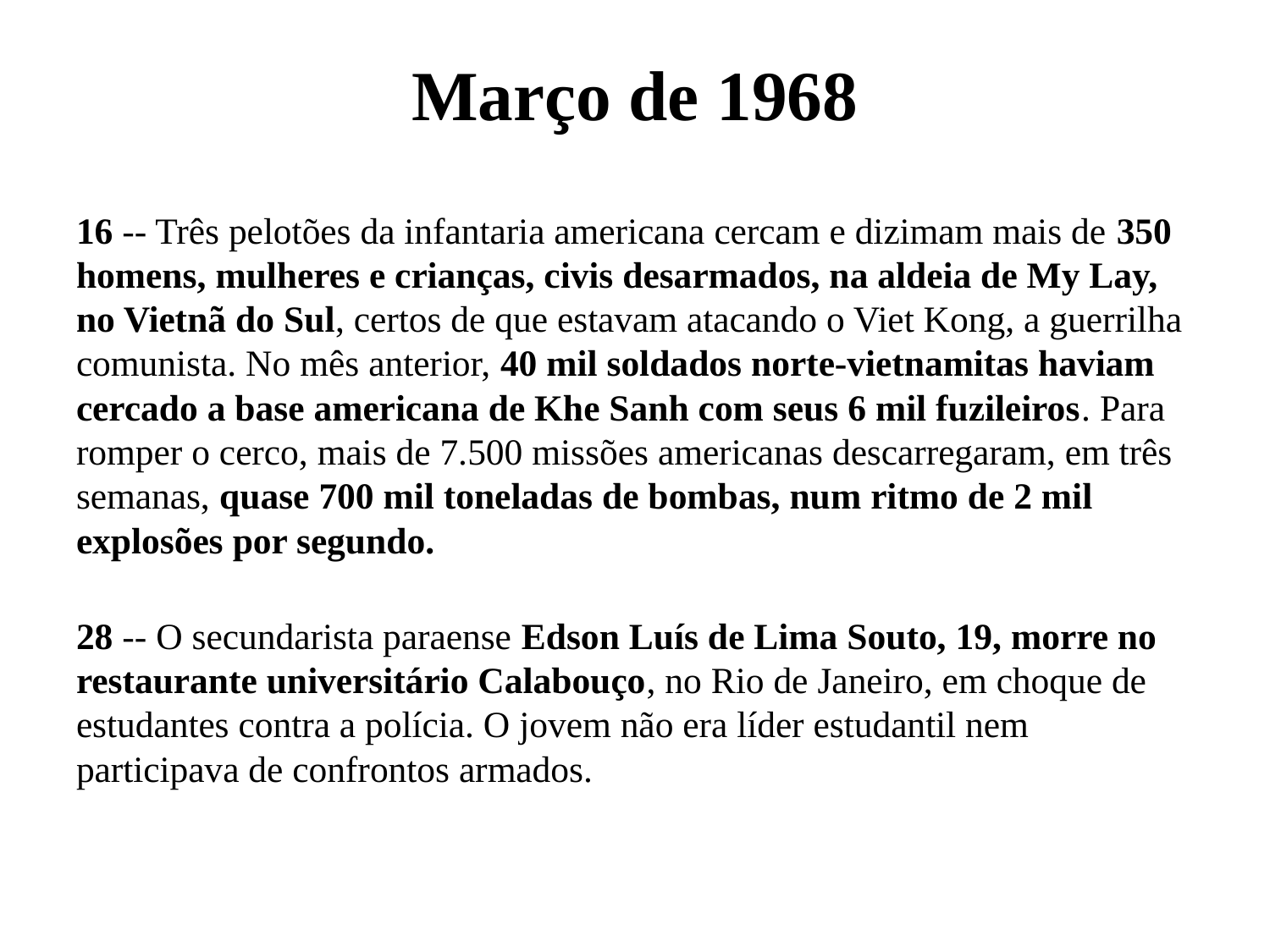

# Março de 1968

16 -- Três pelotões da infantaria americana cercam e dizimam mais de 350 homens, mulheres e crianças, civis desarmados, na aldeia de My Lay, no Vietnã do Sul, certos de que estavam atacando o Viet Kong, a guerrilha comunista. No mês anterior, 40 mil soldados norte-vietnamitas haviam cercado a base americana de Khe Sanh com seus 6 mil fuzileiros. Para romper o cerco, mais de 7.500 missões americanas descarregaram, em três semanas, quase 700 mil toneladas de bombas, num ritmo de 2 mil explosões por segundo.
28 -- O secundarista paraense Edson Luís de Lima Souto, 19, morre no restaurante universitário Calabouço, no Rio de Janeiro, em choque de estudantes contra a polícia. O jovem não era líder estudantil nem participava de confrontos armados.